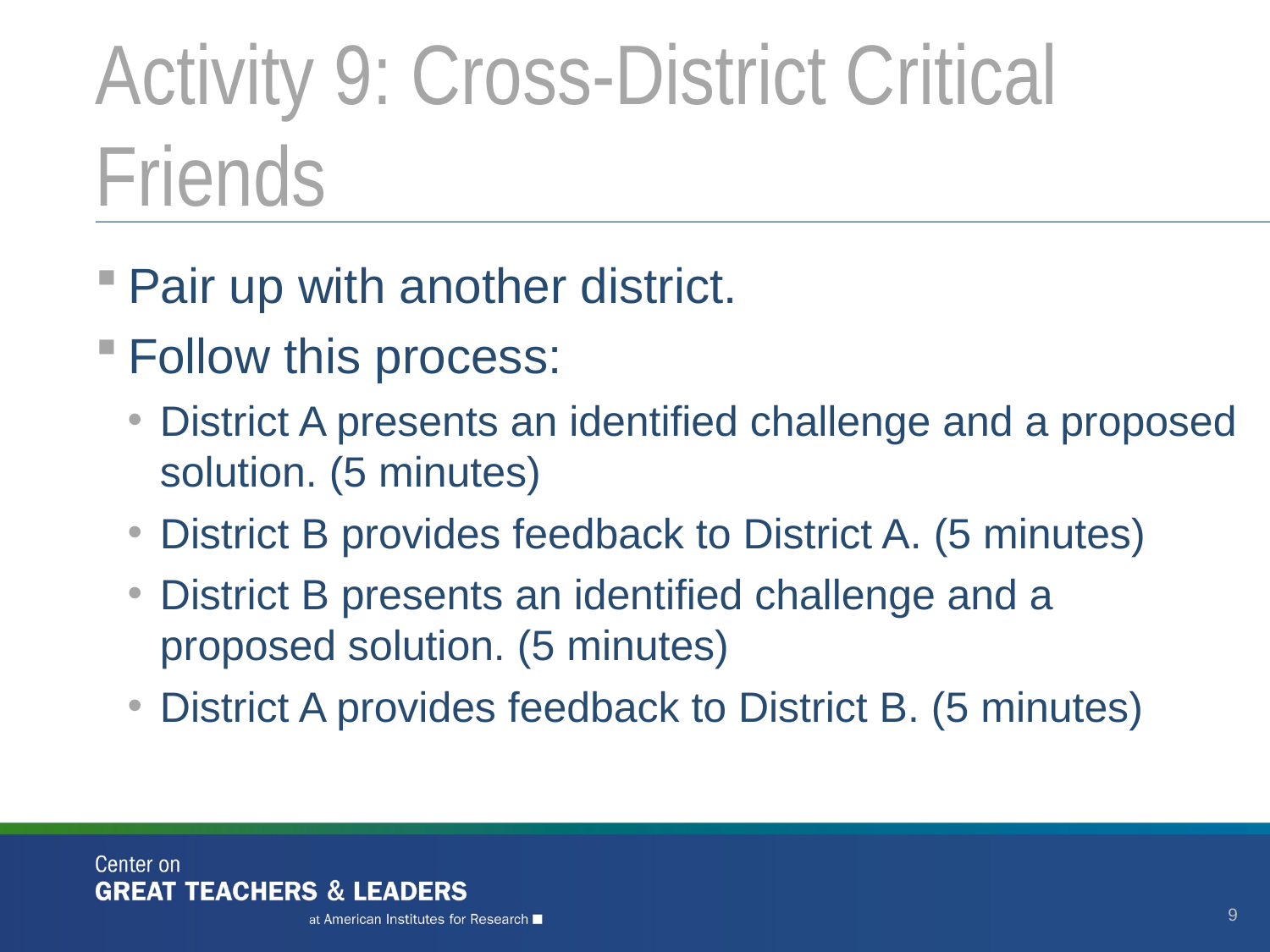

# Activity 9: Cross-District Critical Friends
Pair up with another district.
Follow this process:
District A presents an identified challenge and a proposed solution. (5 minutes)
District B provides feedback to District A. (5 minutes)
District B presents an identified challenge and a proposed solution. (5 minutes)
District A provides feedback to District B. (5 minutes)
9